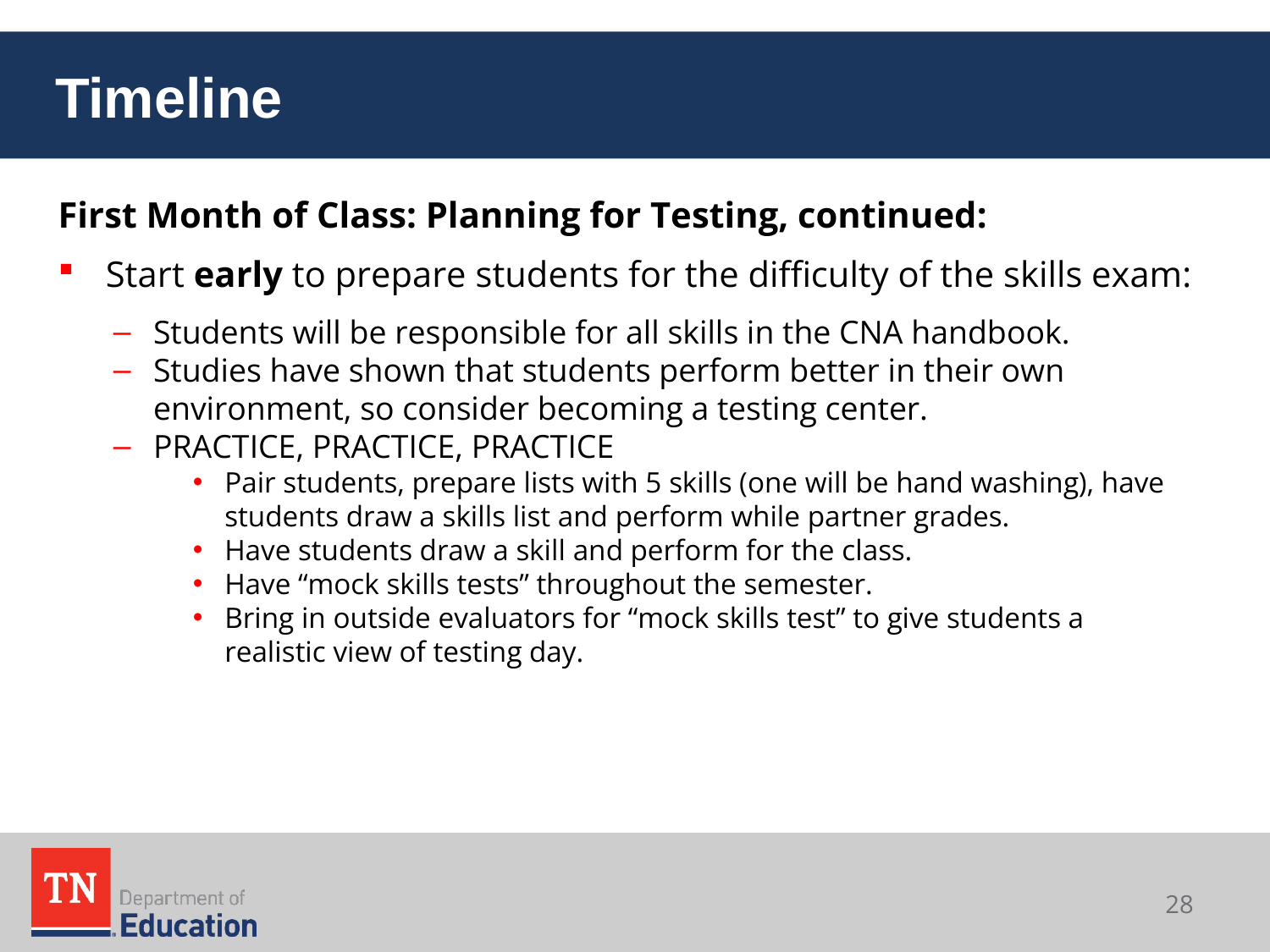

# Timeline
First Month of Class: Planning for Testing, continued:
Start early to prepare students for the difficulty of the skills exam:
Students will be responsible for all skills in the CNA handbook.
Studies have shown that students perform better in their own environment, so consider becoming a testing center.
PRACTICE, PRACTICE, PRACTICE
Pair students, prepare lists with 5 skills (one will be hand washing), have students draw a skills list and perform while partner grades.
Have students draw a skill and perform for the class.
Have “mock skills tests” throughout the semester.
Bring in outside evaluators for “mock skills test” to give students a realistic view of testing day.

28